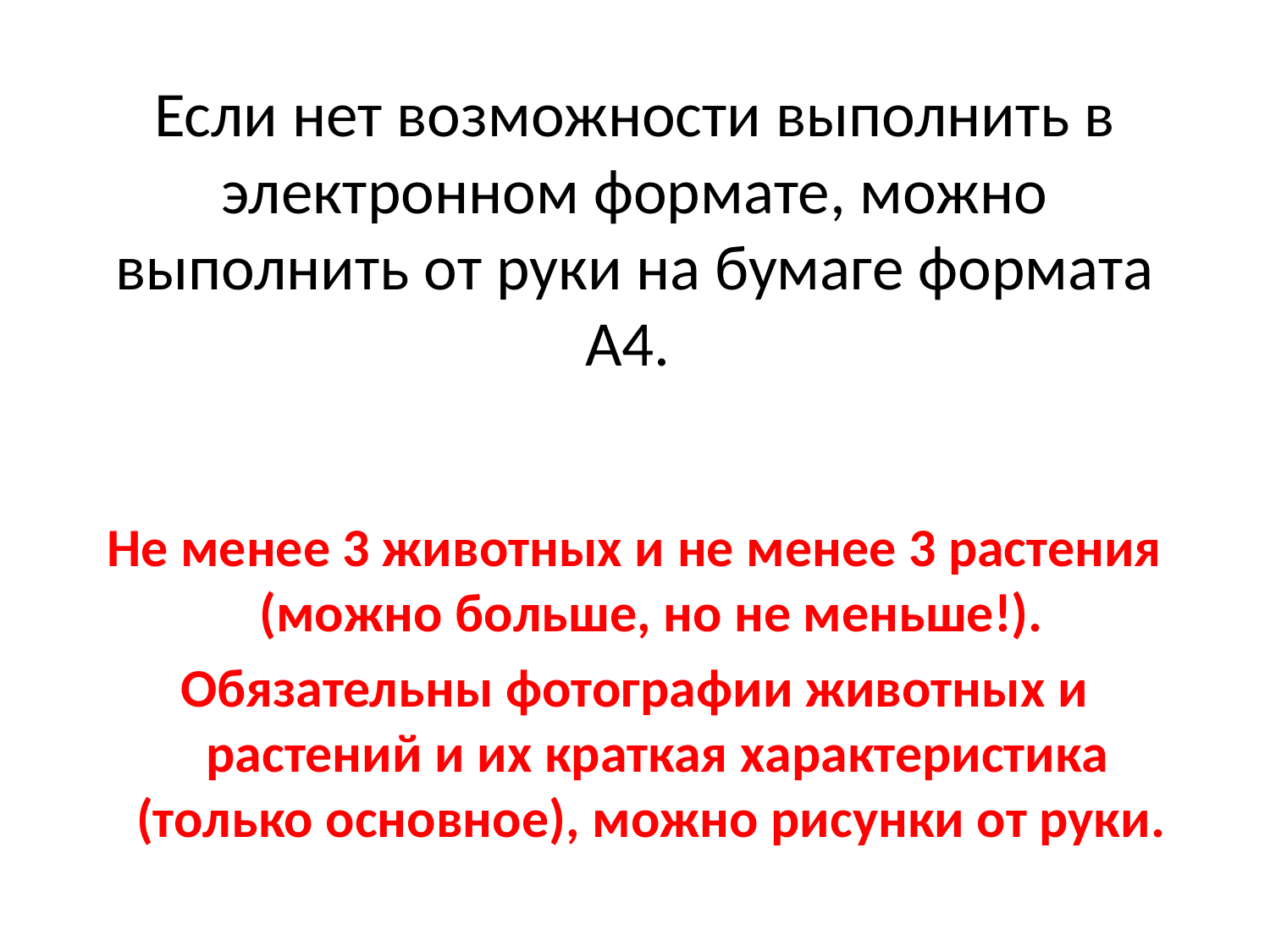

# Если нет возможности выполнить в электронном формате, можно выполнить от руки на бумаге формата А4.
Не менее 3 животных и не менее 3 растения (можно больше, но не меньше!).
Обязательны фотографии животных и растений и их краткая характеристика (только основное), можно рисунки от руки.